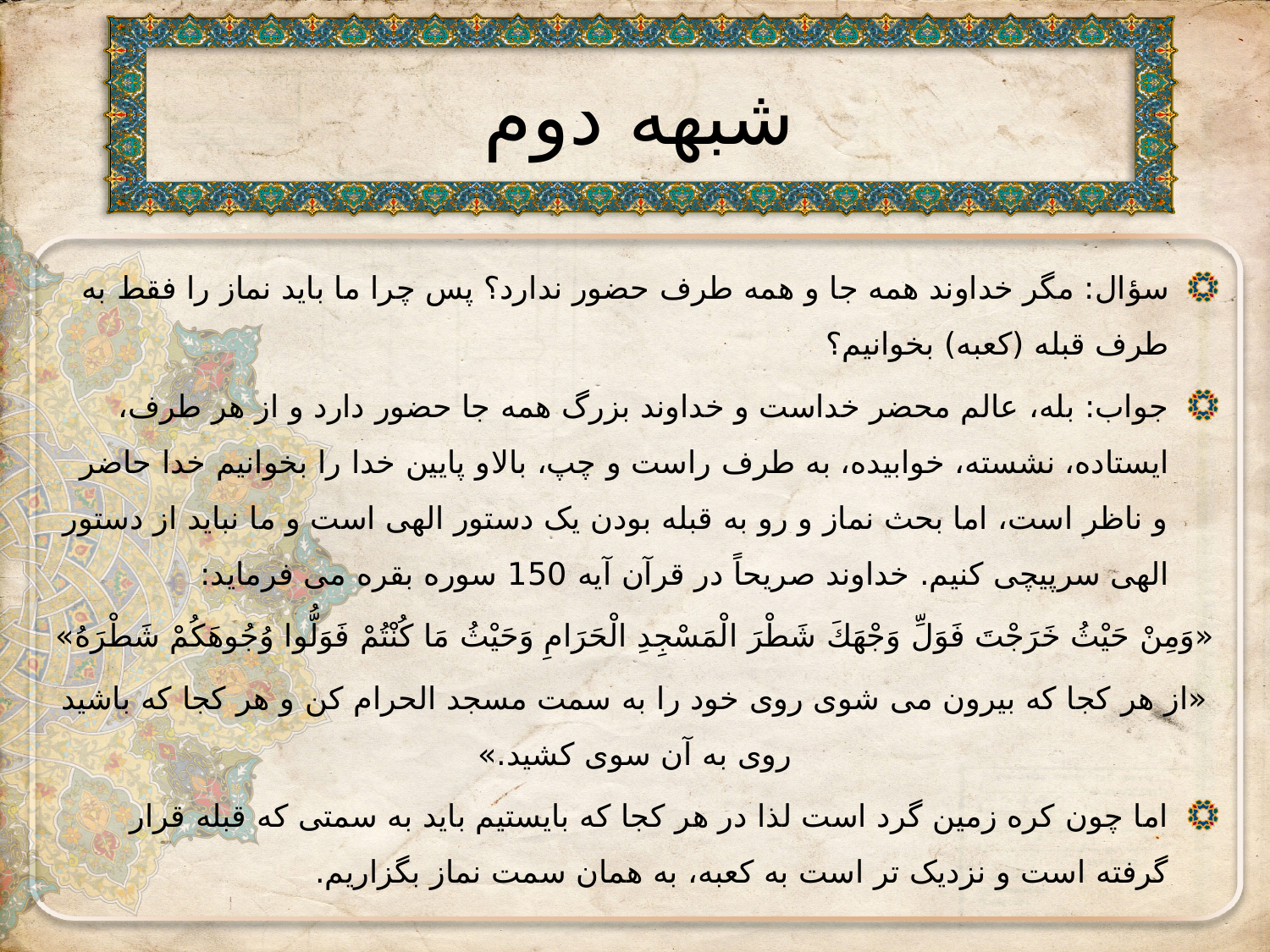

# شبهه دوم
سؤال: مگر خداوند همه جا و همه طرف حضور ندارد؟ پس چرا ما باید نماز را فقط به طرف قبله (کعبه) بخوانیم؟
جواب: بله، عالم محضر خداست و خداوند بزرگ همه جا حضور دارد و از هر طرف، ایستاده، نشسته، خوابیده، به طرف راست و چپ، بالاو پایین خدا را بخوانیم خدا حاضر و ناظر است، اما بحث نماز و رو به قبله بودن یک دستور الهی است و ما نباید از دستور الهی سرپیچی کنیم. خداوند صریحاً در قرآن آیه 150 سوره بقره می فرماید:
«وَمِنْ حَيْثُ خَرَجْتَ فَوَلِّ وَجْهَكَ شَطْرَ الْمَسْجِدِ الْحَرَامِ وَحَيْثُ مَا كُنْتُمْ فَوَلُّوا وُجُوهَكُمْ شَطْرَهُ»
«از هر کجا که بیرون می شوی روی خود را به سمت مسجد الحرام کن و هر کجا که باشید روی به آن سوی کشید.»
اما چون کره زمین گرد است لذا در هر کجا که بایستیم باید به سمتی که قبله قرار گرفته است و نزدیک تر است به کعبه، به همان سمت نماز بگزاریم.